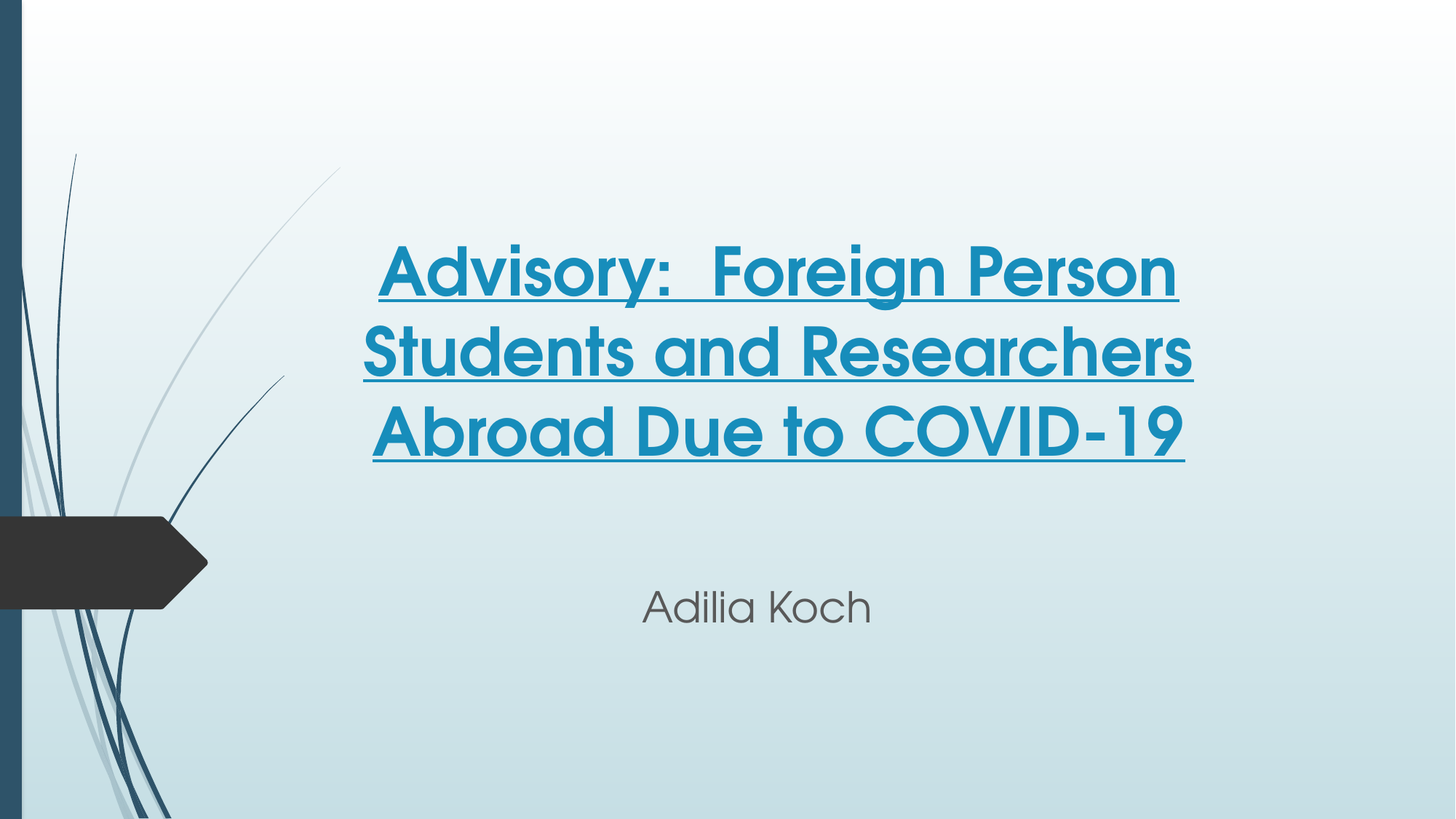

# Advisory:  Foreign Person Students and Researchers Abroad Due to COVID-19

Adilia Koch